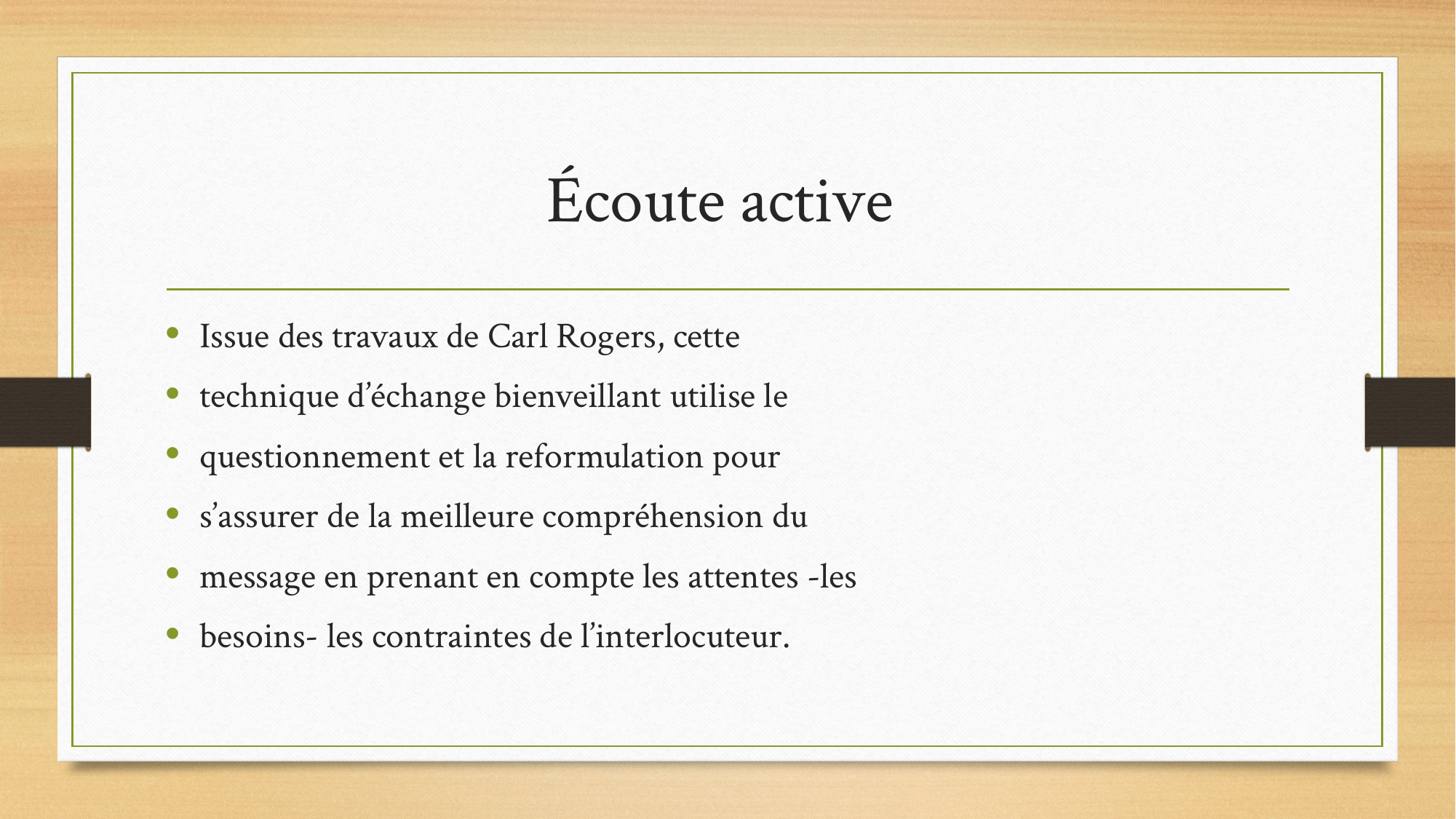

# Écoute active
Issue des travaux de Carl Rogers, cette
technique d’échange bienveillant utilise le
questionnement et la reformulation pour
s’assurer de la meilleure compréhension du
message en prenant en compte les attentes -les
besoins- les contraintes de l’interlocuteur.